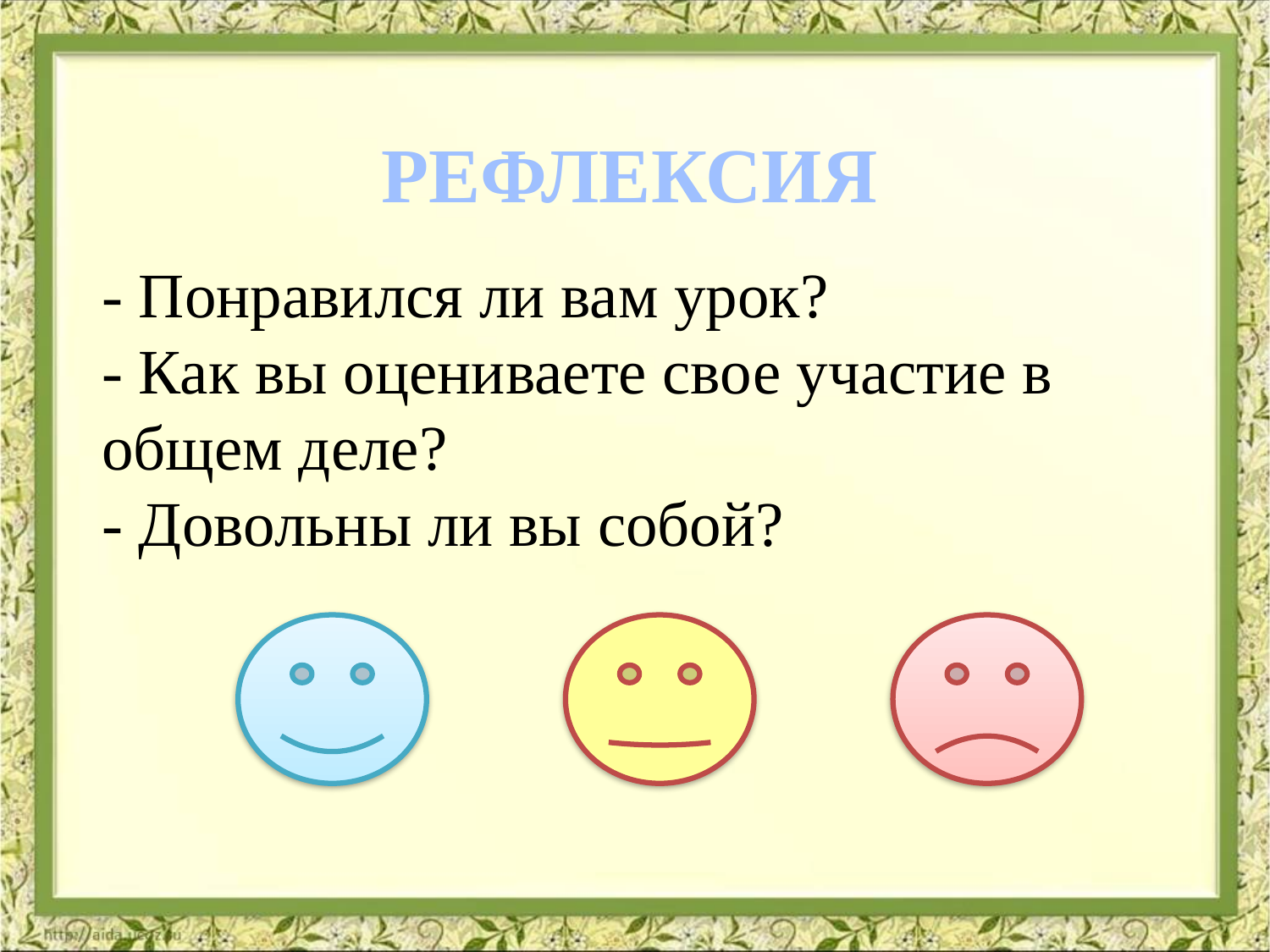

РЕФЛЕКСИЯ
- Понравился ли вам урок?
- Как вы оцениваете свое участие в общем деле?
- Довольны ли вы собой?